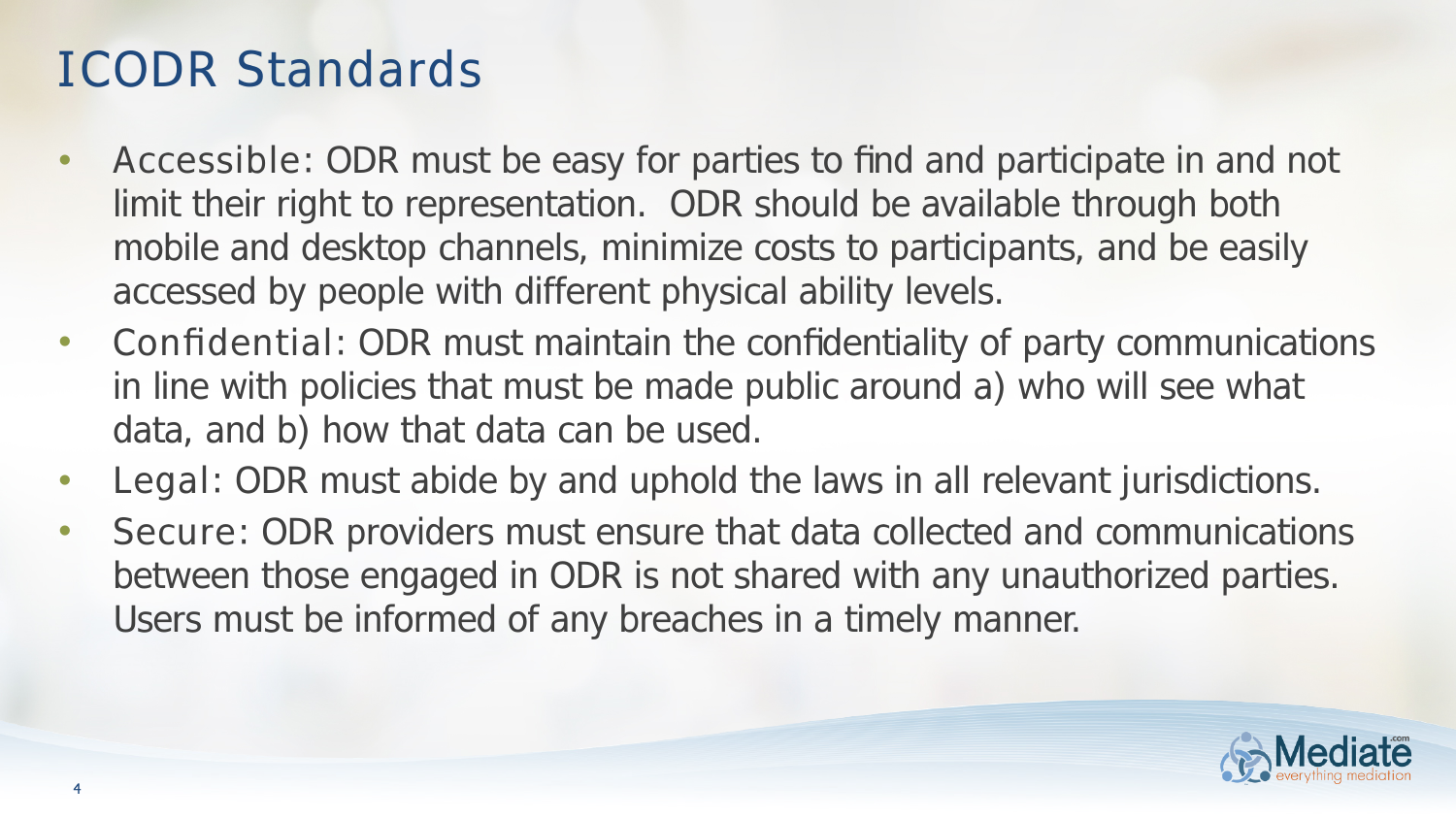

# ICODR Standards
Accessible: ODR must be easy for parties to find and participate in and not limit their right to representation.  ODR should be available through both mobile and desktop channels, minimize costs to participants, and be easily accessed by people with different physical ability levels.
Confidential: ODR must maintain the confidentiality of party communications in line with policies that must be made public around a) who will see what data, and b) how that data can be used.
Legal: ODR must abide by and uphold the laws in all relevant jurisdictions.
Secure: ODR providers must ensure that data collected and communications between those engaged in ODR is not shared with any unauthorized parties.  Users must be informed of any breaches in a timely manner.